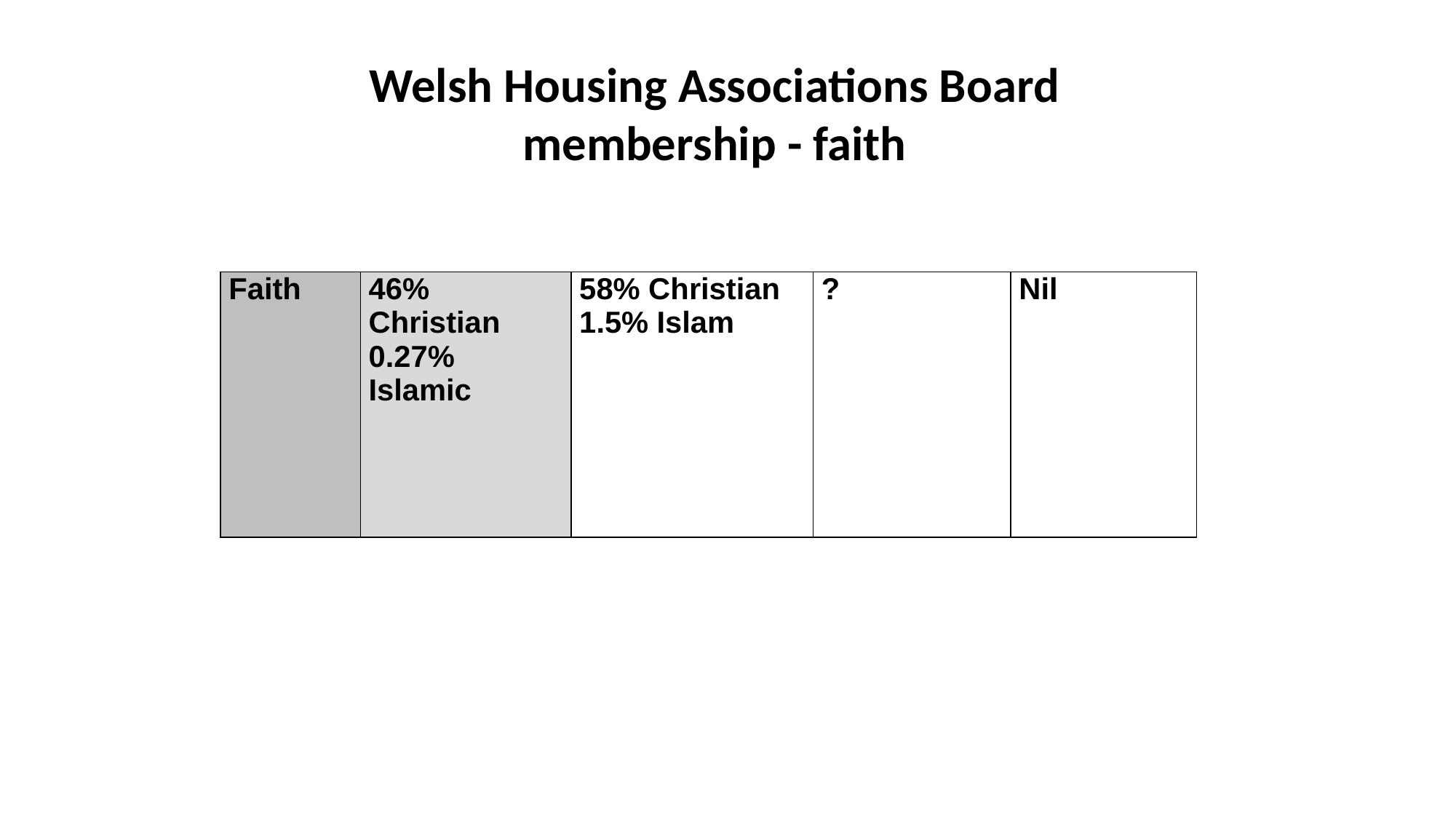

Welsh Housing Associations Board membership - faith
| Faith | 46% Christian 0.27% Islamic | 58% Christian 1.5% Islam | ? | Nil |
| --- | --- | --- | --- | --- |